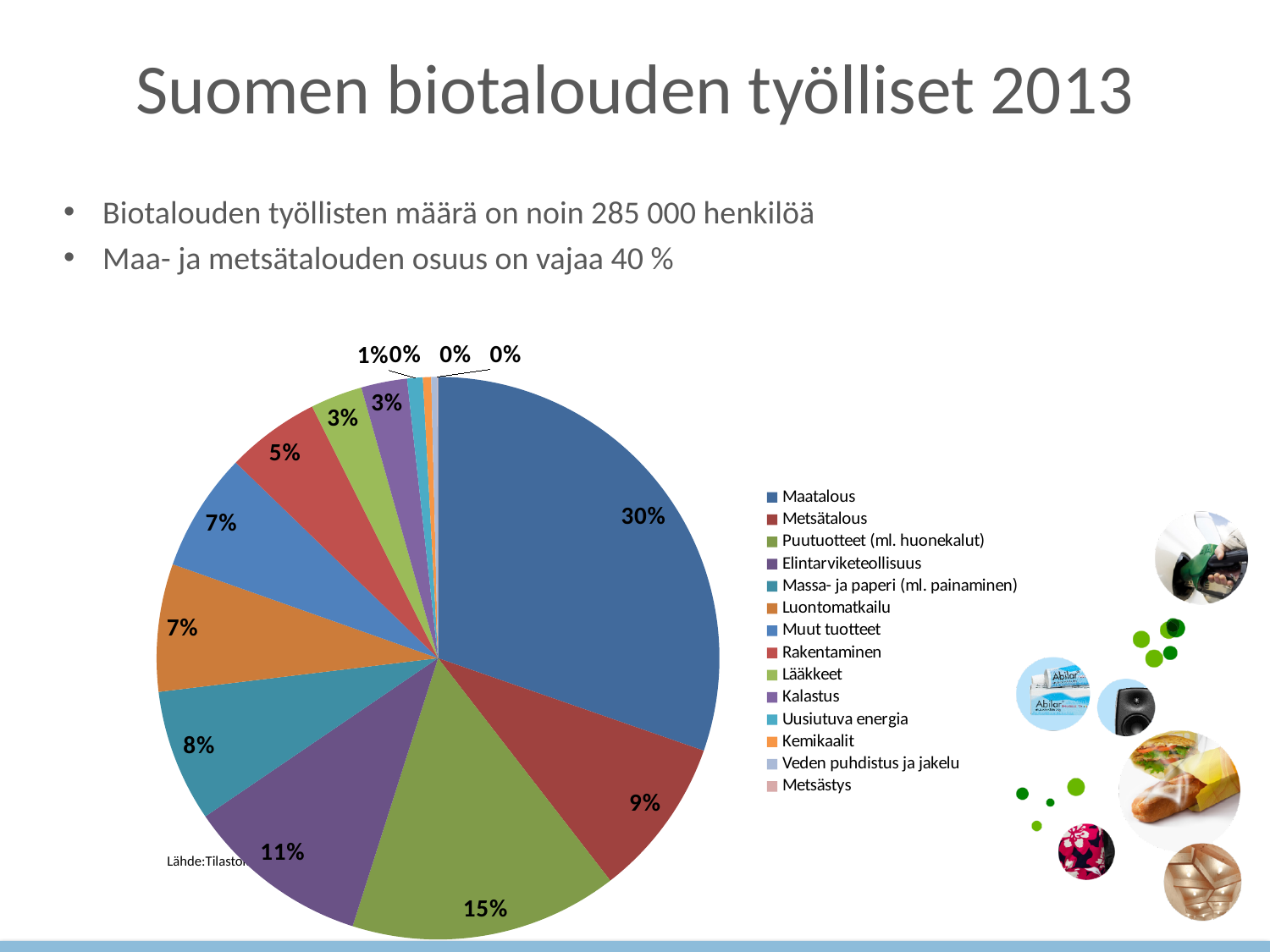

# Suomen biotalouden työlliset 2013
Biotalouden työllisten määrä on noin 285 000 henkilöä
Maa- ja metsätalouden osuus on vajaa 40 %

### Chart

| Category |  |
|---|---|
| Maatalous  | 86.3 |
| Metsätalous | 26.1 |
| Puutuotteet (ml. huonekalut) | 43.8 |
| Elintarviketeollisuus  | 30.1 |
| Massa- ja paperi (ml. painaminen) | 21.6 |
| Luontomatkailu | 20.875 |
| Muut tuotteet | 19.4 |
| Rakentaminen | 15.3 |
| Lääkkeet | 8.5 |
| Kalastus | 7.5 |
| Uusiutuva energia | 2.551403144106797 |
| Kemikaalit | 1.35 |
| Veden puhdistus ja jakelu | 1.0 |
| Metsästys | 0.1 |
Lähde:Tilastokeskus